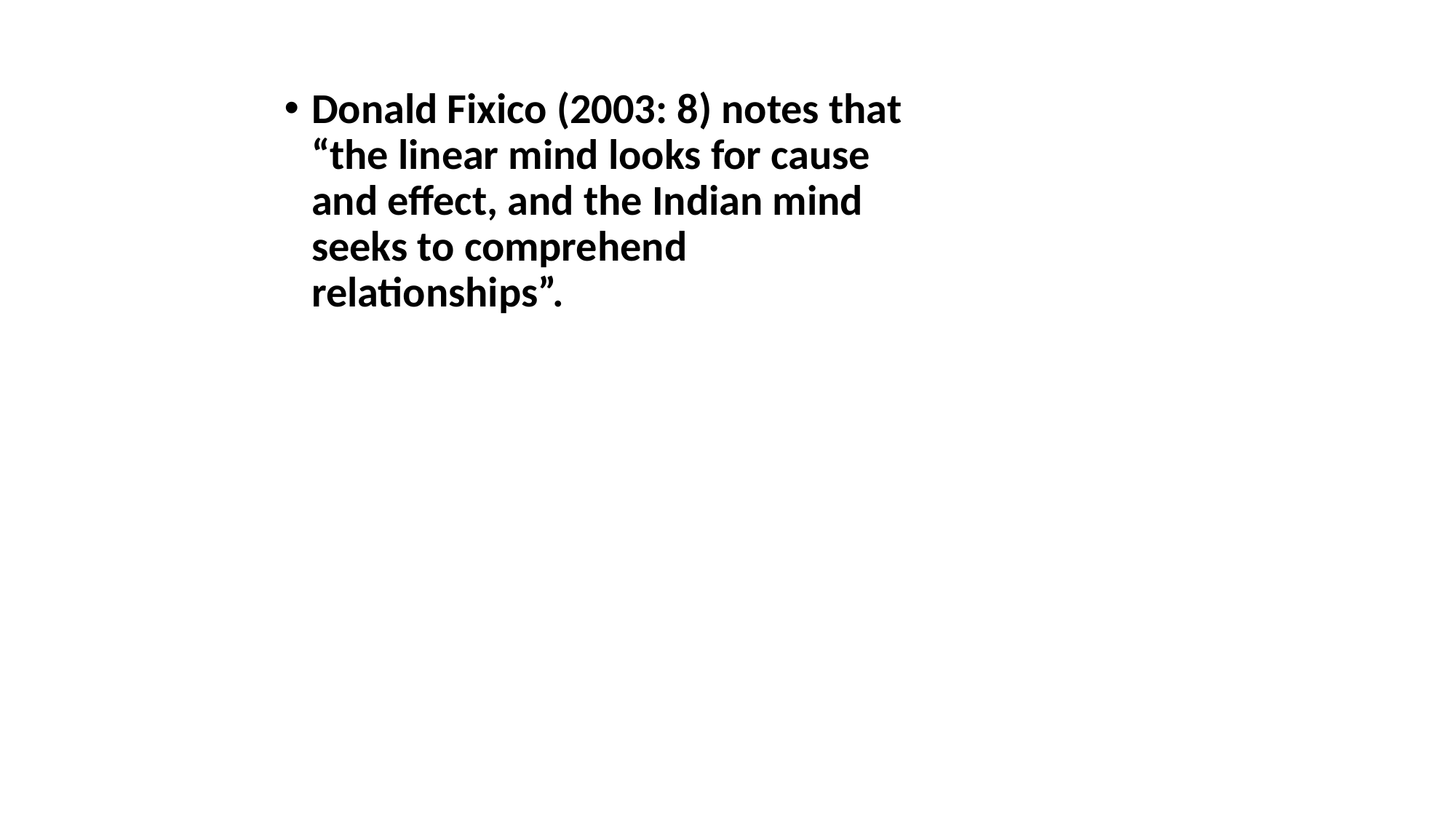

#
Donald Fixico (2003: 8) notes that “the linear mind looks for cause and effect, and the Indian mind seeks to comprehend relationships”.